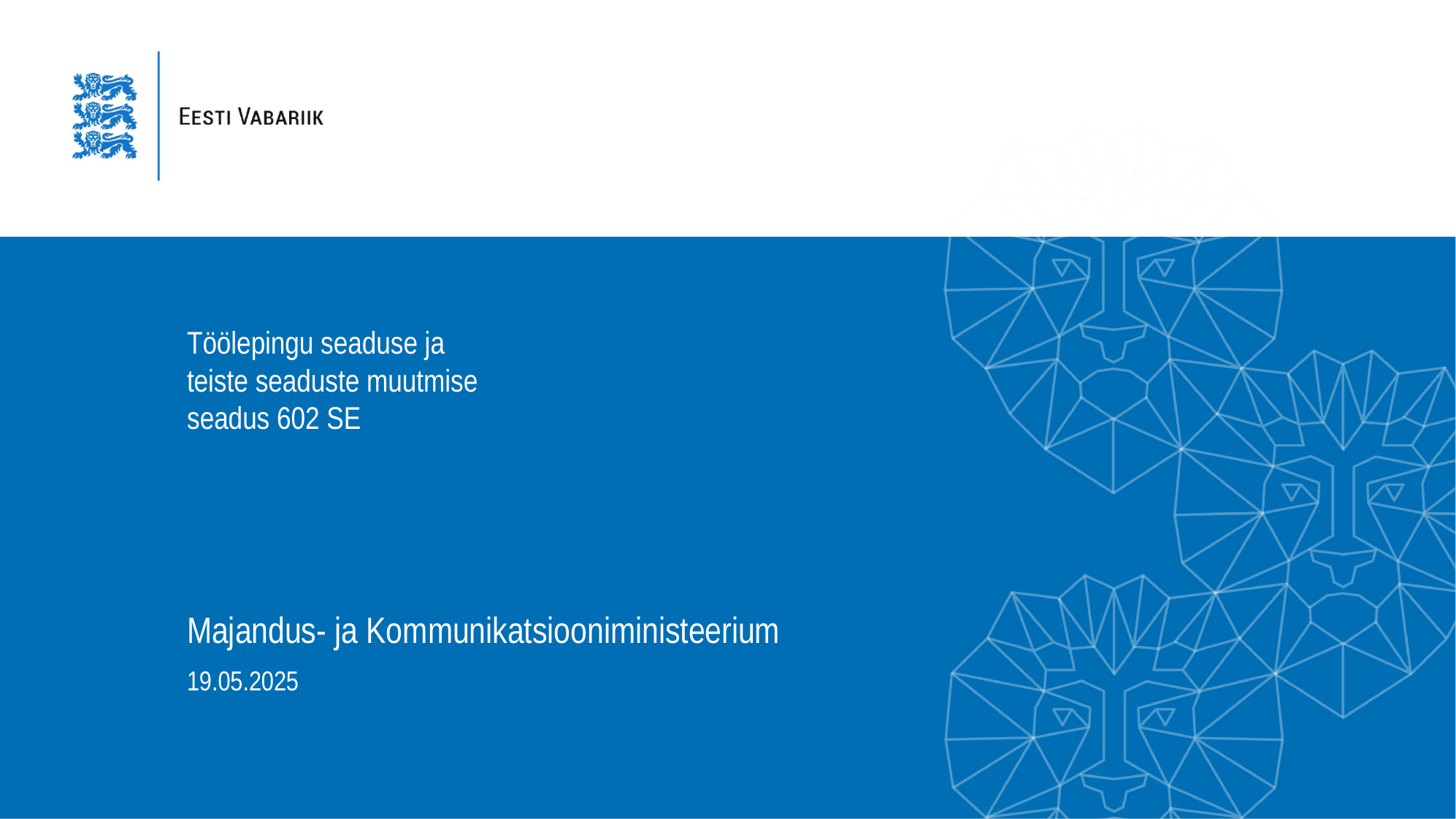

# Töölepingu seaduse ja teiste seaduste muutmise seadus 602 SE
Majandus- ja Kommunikatsiooniministeerium
19.05.2025